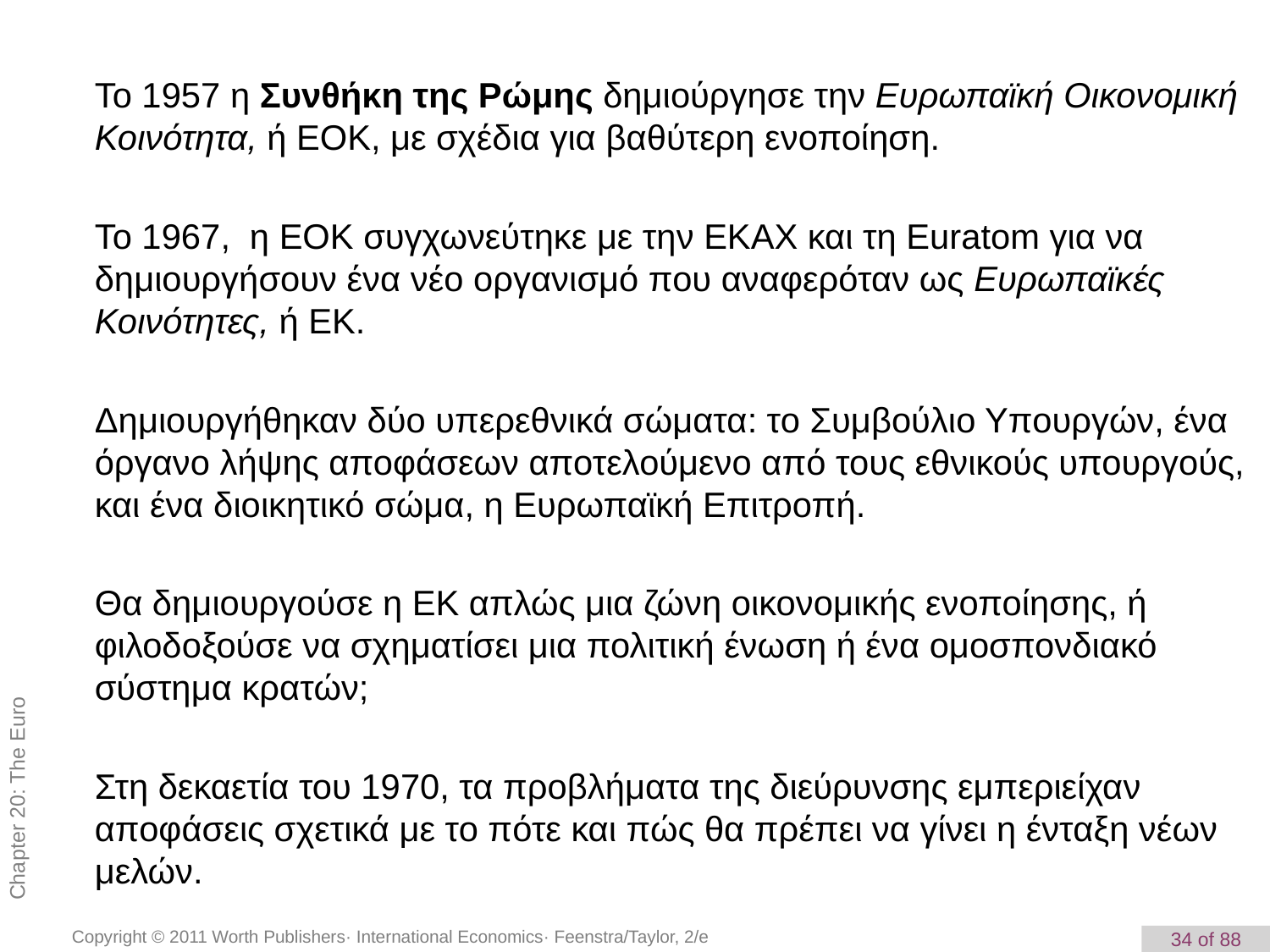

Το 1957 η Συνθήκη της Ρώμης δημιούργησε την Ευρωπαϊκή Οικονομική Κοινότητα, ή ΕΟΚ, με σχέδια για βαθύτερη ενοποίηση.

Το 1967,  η ΕΟΚ συγχωνεύτηκε με την ΕΚΑΧ και τη Euratom για να δημιουργήσουν ένα νέο οργανισμό που αναφερόταν ως Ευρωπαϊκές Κοινότητες, ή ΕΚ.

Δημιουργήθηκαν δύο υπερεθνικά σώματα: το Συμβούλιο Υπουργών, ένα όργανο λήψης αποφάσεων αποτελούμενο από τους εθνικούς υπουργούς, και ένα διοικητικό σώμα, η Ευρωπαϊκή Επιτροπή.

Θα δημιουργούσε η ΕΚ απλώς μια ζώνη οικονομικής ενοποίησης, ή  φιλοδοξούσε να σχηματίσει μια πολιτική ένωση ή ένα ομοσπονδιακό σύστημα κρατών;

Στη δεκαετία του 1970, τα προβλήματα της διεύρυνσης εμπεριείχαν αποφάσεις σχετικά με το πότε και πώς θα πρέπει να γίνει η ένταξη νέων μελών.